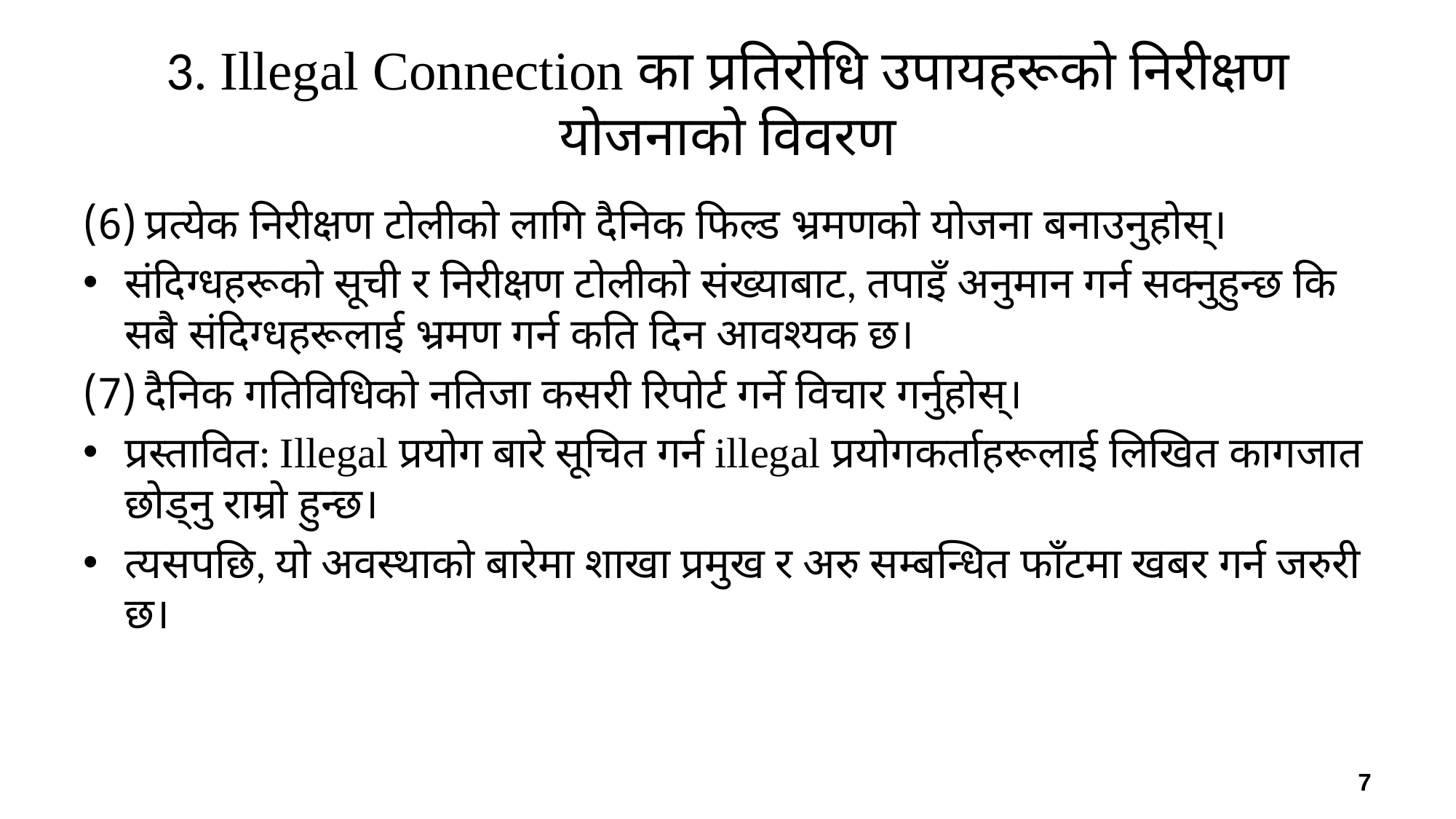

# 3. Illegal Connection का प्रतिरोधि उपायहरूको निरीक्षण योजनाको विवरण
प्रत्येक निरीक्षण टोलीको लागि दैनिक फिल्ड भ्रमणको योजना बनाउनुहोस्।
संदिग्धहरूको सूची र निरीक्षण टोलीको संख्याबाट, तपाइँ अनुमान गर्न सक्नुहुन्छ कि सबै संदिग्धहरूलाई भ्रमण गर्न कति दिन आवश्यक छ।
दैनिक गतिविधिको नतिजा कसरी रिपोर्ट गर्ने विचार गर्नुहोस्।
प्रस्तावित: Illegal प्रयोग बारे सूचित गर्न illegal प्रयोगकर्ताहरूलाई लिखित कागजात छोड्नु राम्रो हुन्छ।
त्यसपछि, यो अवस्थाको बारेमा शाखा प्रमुख र अरु सम्बन्धित फाँटमा खबर गर्न जरुरी छ।
7